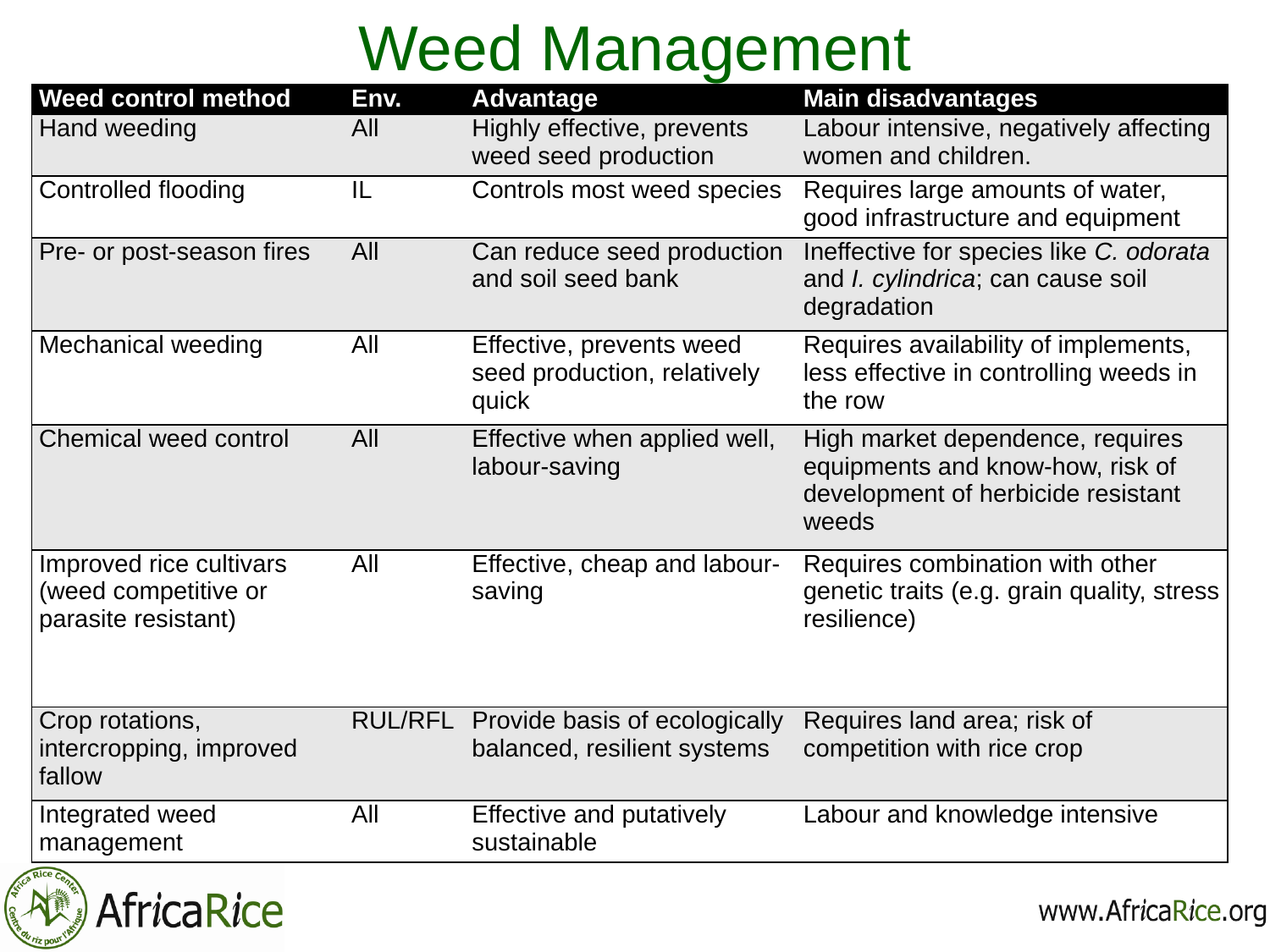

# Weed Management
| Weed control method | Env. | Advantage | Main disadvantages |
| --- | --- | --- | --- |
| Hand weeding | All | Highly effective, prevents weed seed production | Labour intensive, negatively affecting women and children. |
| Controlled flooding | IL | Controls most weed species | Requires large amounts of water, good infrastructure and equipment |
| Pre- or post-season fires | All | Can reduce seed production and soil seed bank | Ineffective for species like C. odorata and I. cylindrica; can cause soil degradation |
| Mechanical weeding | All | Effective, prevents weed seed production, relatively quick | Requires availability of implements, less effective in controlling weeds in the row |
| Chemical weed control | All | Effective when applied well, labour-saving | High market dependence, requires equipments and know-how, risk of development of herbicide resistant weeds |
| Improved rice cultivars (weed competitive or parasite resistant) | All | Effective, cheap and labour-saving | Requires combination with other genetic traits (e.g. grain quality, stress resilience) |
| Crop rotations, intercropping, improved fallow | RUL/RFL | Provide basis of ecologically balanced, resilient systems | Requires land area; risk of competition with rice crop |
| Integrated weed management | All | Effective and putatively sustainable | Labour and knowledge intensive |